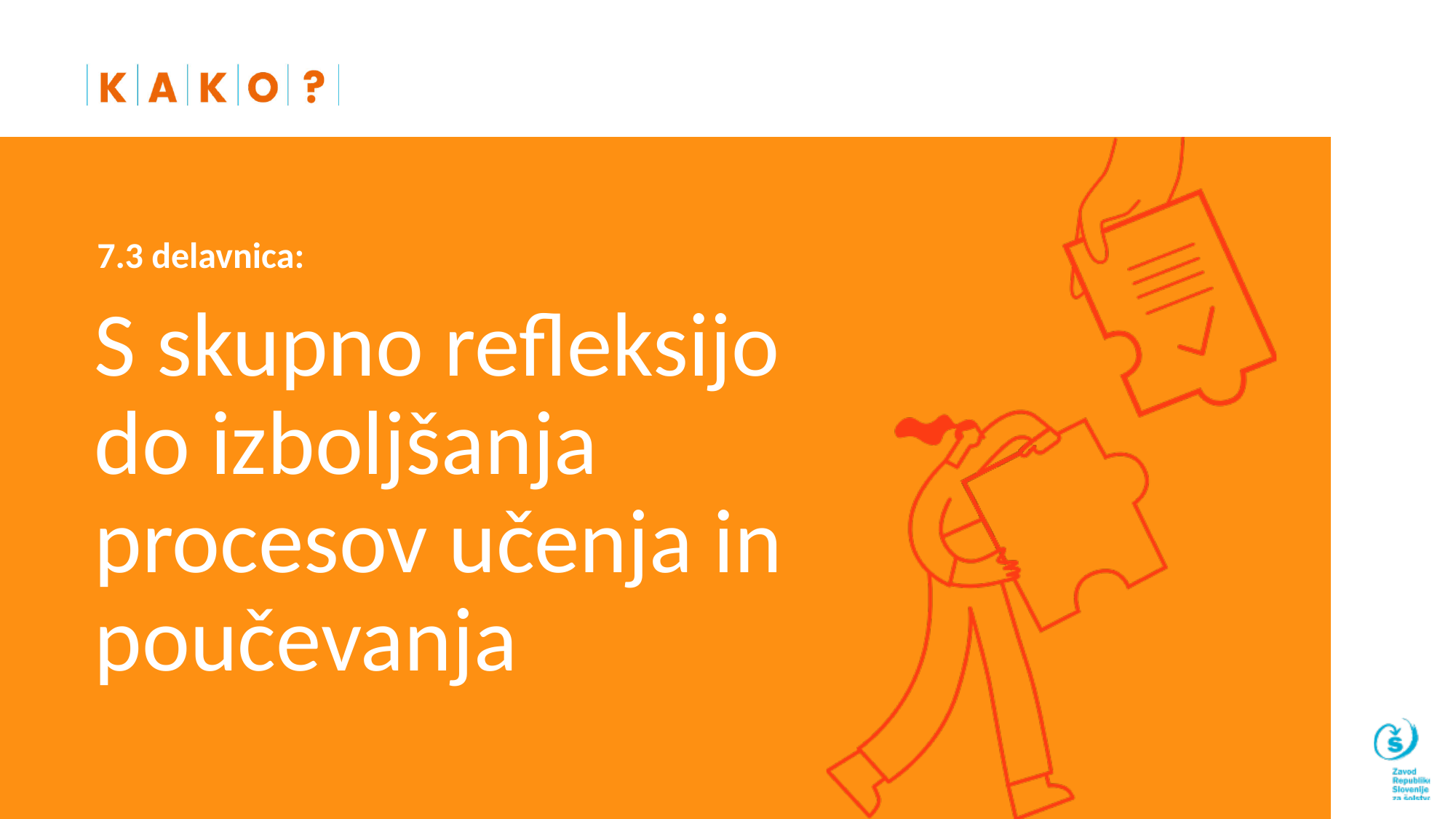

7.3 delavnica:
# S skupno refleksijo do izboljšanja procesov učenja in poučevanja